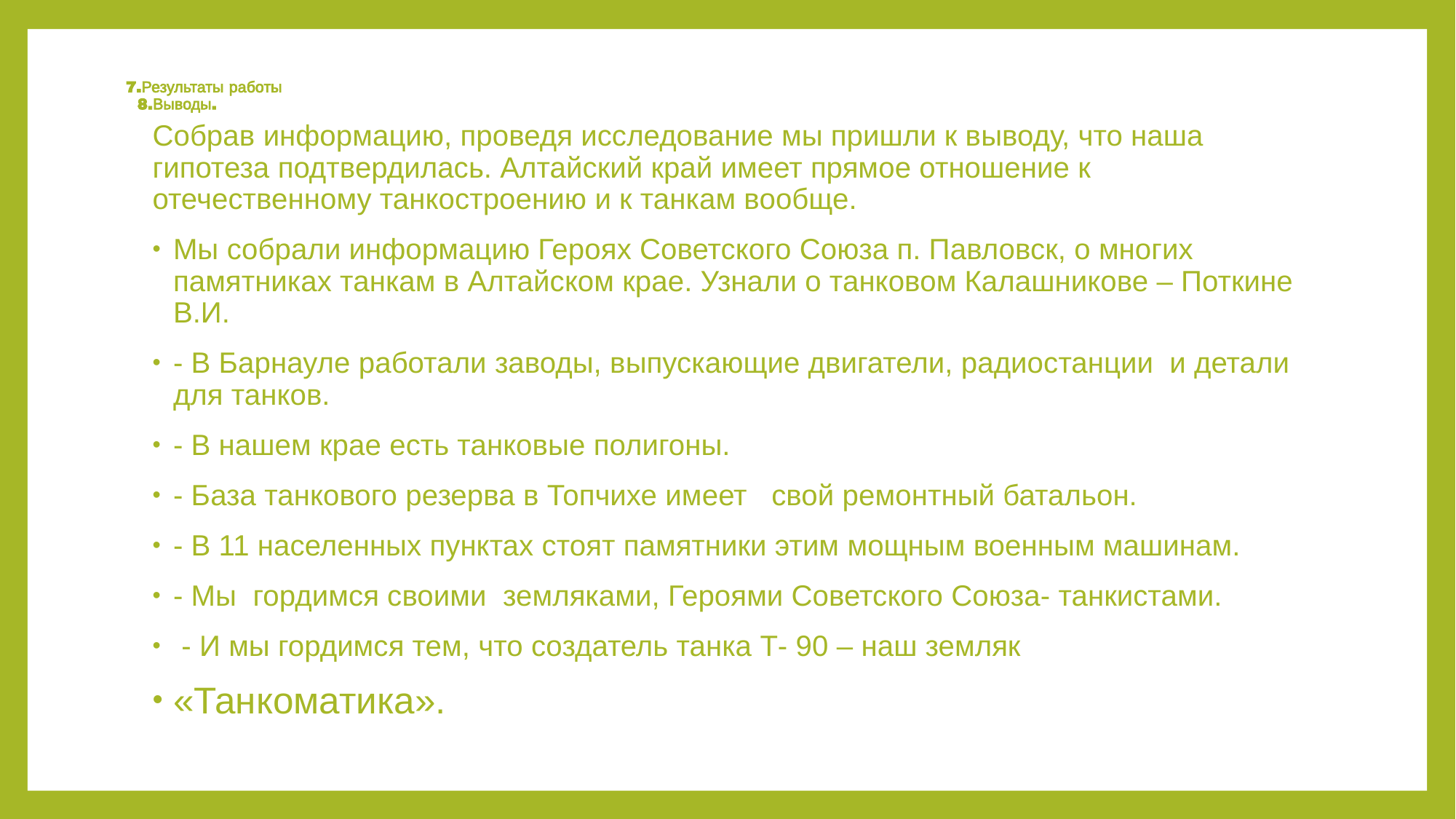

# 7.Результаты работы 8.Выводы.
Собрав информацию, проведя исследование мы пришли к выводу, что наша гипотеза подтвердилась. Алтайский край имеет прямое отношение к отечественному танкостроению и к танкам вообще.
Мы собрали информацию Героях Советского Союза п. Павловск, о многих памятниках танкам в Алтайском крае. Узнали о танковом Калашникове – Поткине В.И.
- В Барнауле работали заводы, выпускающие двигатели, радиостанции  и детали для танков.
- В нашем крае есть танковые полигоны.
- База танкового резерва в Топчихе имеет   свой ремонтный батальон.
- В 11 населенных пунктах стоят памятники этим мощным военным машинам.
- Мы  гордимся своими  земляками, Героями Советского Союза- танкистами.
 - И мы гордимся тем, что создатель танка Т- 90 – наш земляк
«Танкоматика».